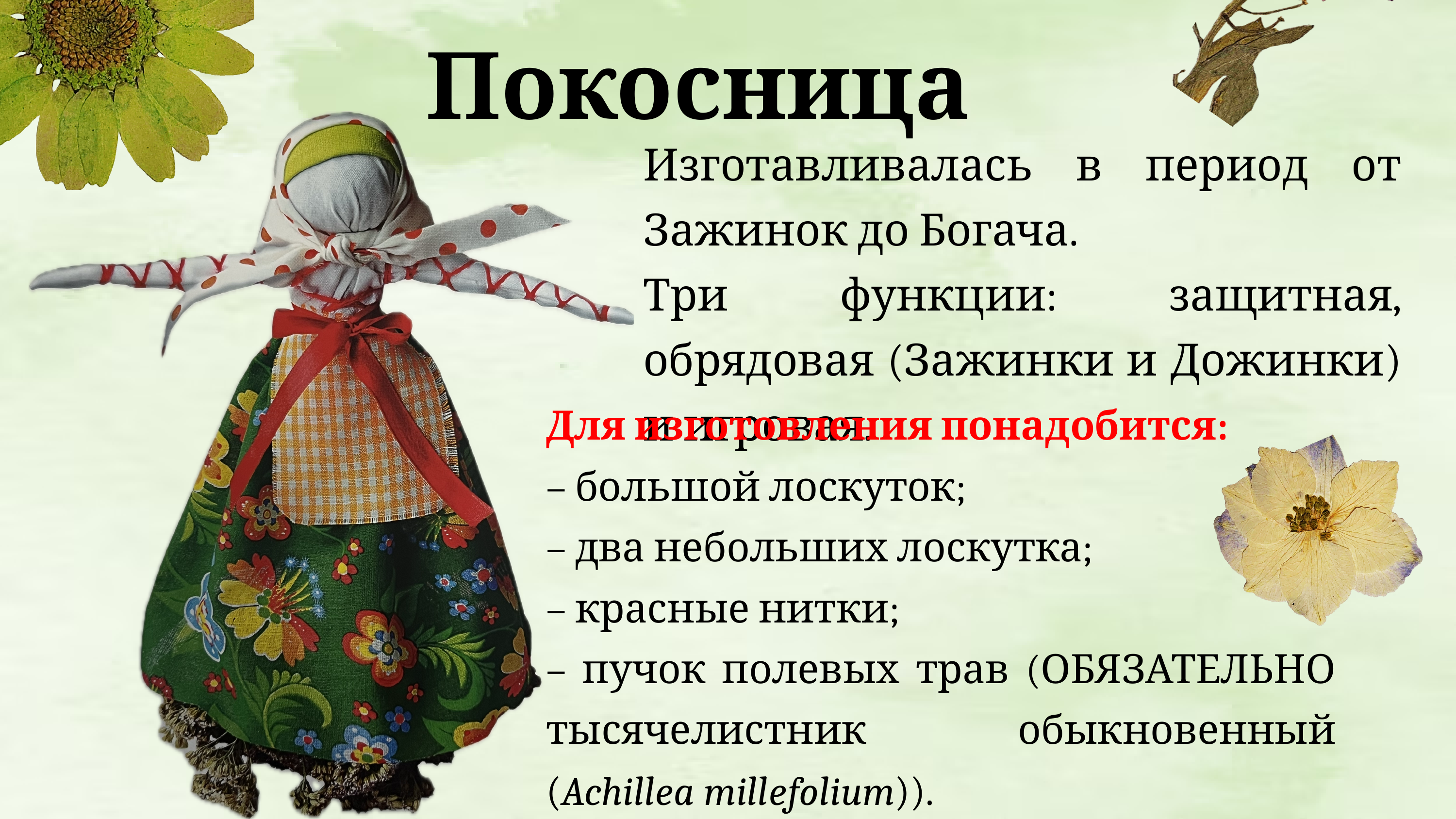

Покосница

Изготавливалась в период от Зажинок до Богача.
Три функции: защитная, обрядовая (Зажинки и Дожинки) и игровая.
Для изготовления понадобится:
– большой лоскуток;
– два небольших лоскутка;
– красные нитки;
– пучок полевых трав (ОБЯЗАТЕЛЬНО тысячелистник обыкновенный (Achillea millefolium)).